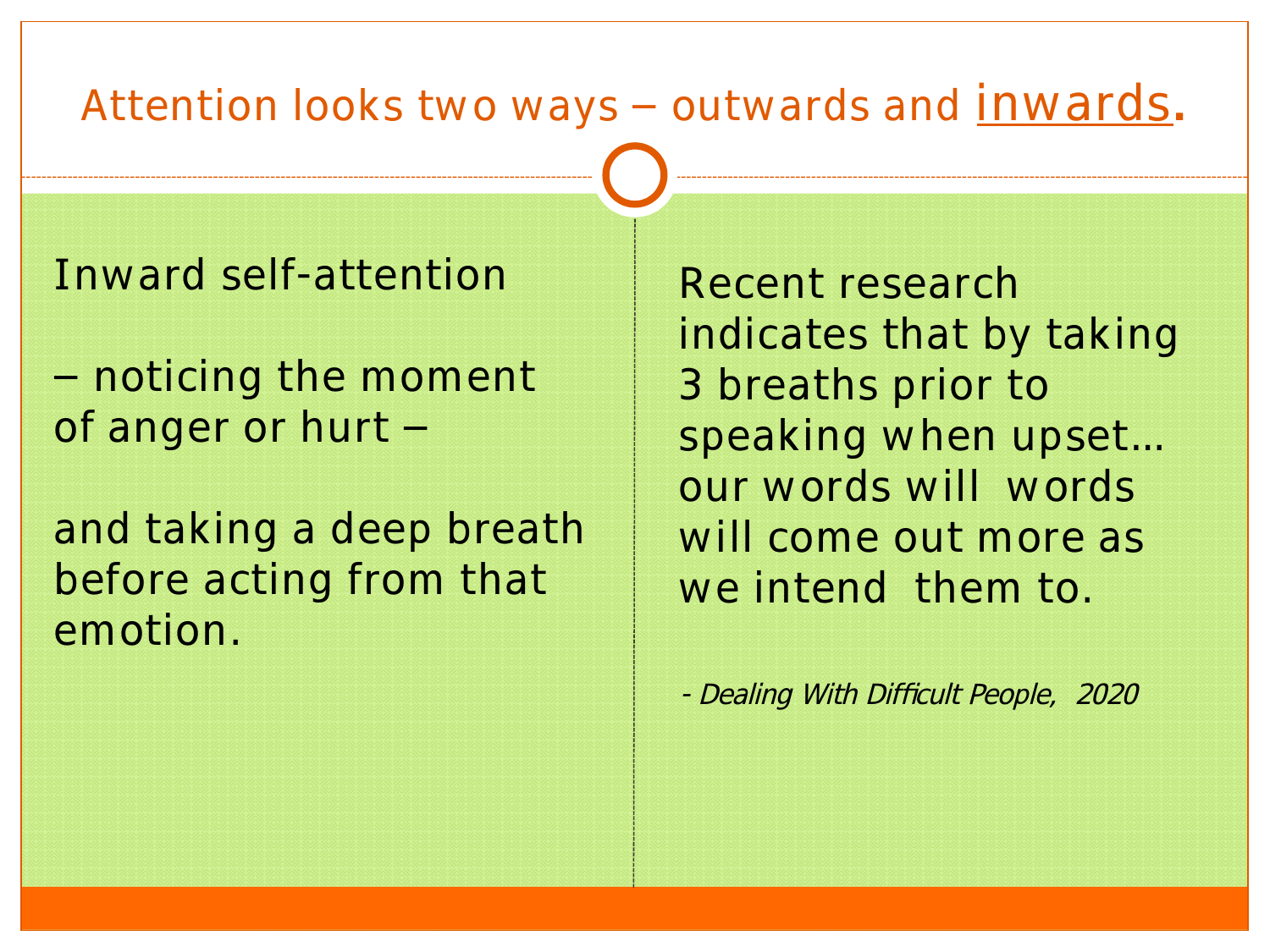

# Attention looks two ways – outwards and inwards.

Inward self-attention

– noticing the moment of anger or hurt –

and taking a deep breath before acting from that emotion.

Recent research indicates that by taking 3 breaths prior to speaking when upset… our words will  words will come out more as we intend  them to.

- Dealing With Difficult People,  2020